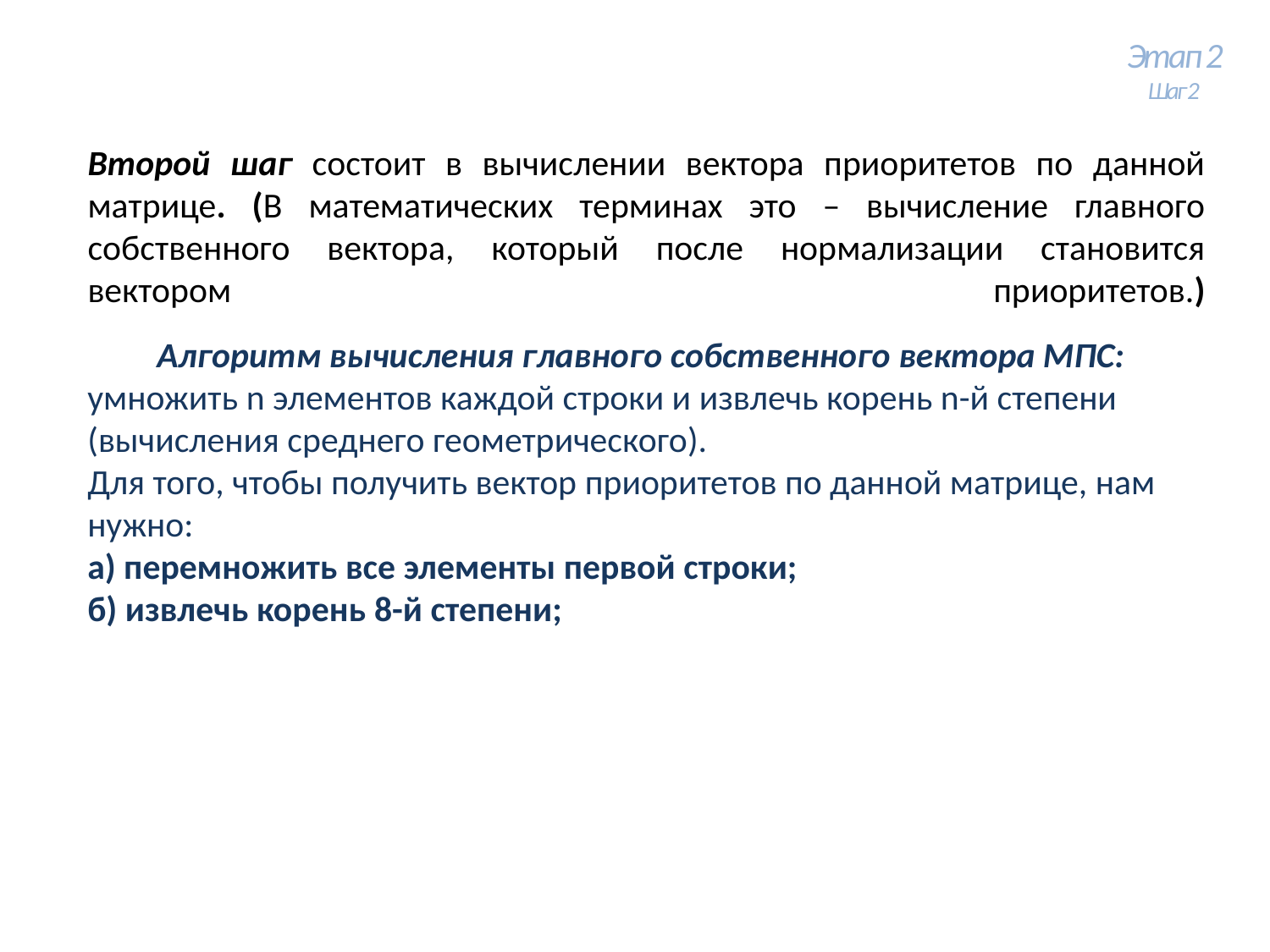

Этап 2
Шаг 2
# Второй шаг состоит в вычислении вектора приоритетов по данной матрице. (В математических терминах это – вычисление главного собственного вектора, который после нормализации становится вектором приоритетов.)
Алгоритм вычисления главного собственного вектора МПС:
умножить n элементов каждой строки и извлечь корень n-й степени (вычисления среднего геометрического).
Для того, чтобы получить вектор приоритетов по данной матрице, нам нужно:
а) перемножить все элементы первой строки;
б) извлечь корень 8-й степени;